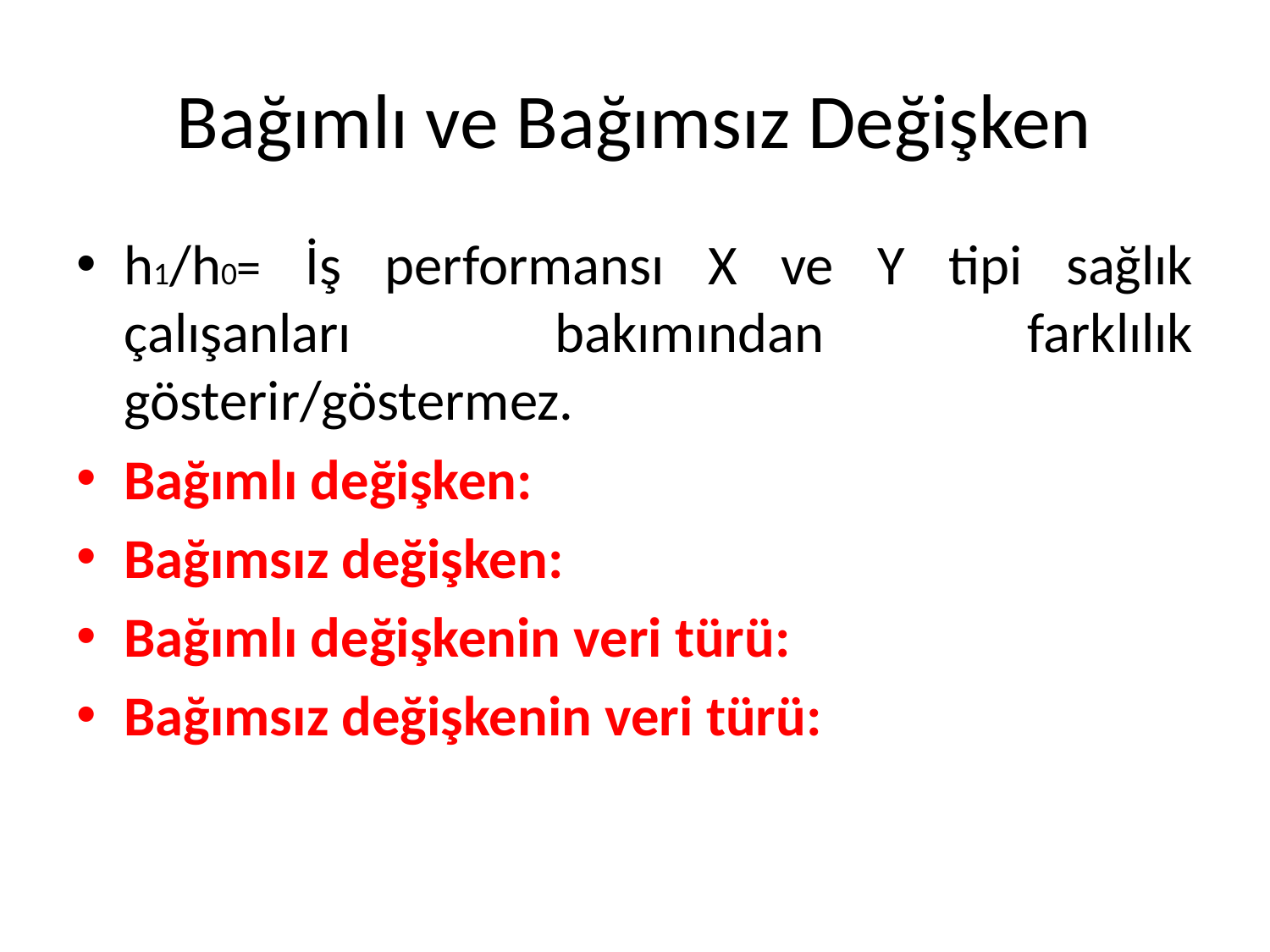

# Bağımlı ve Bağımsız Değişken
h1/h0= İş performansı X ve Y tipi sağlık çalışanları bakımından farklılık gösterir/göstermez.
Bağımlı değişken:
Bağımsız değişken:
Bağımlı değişkenin veri türü:
Bağımsız değişkenin veri türü: